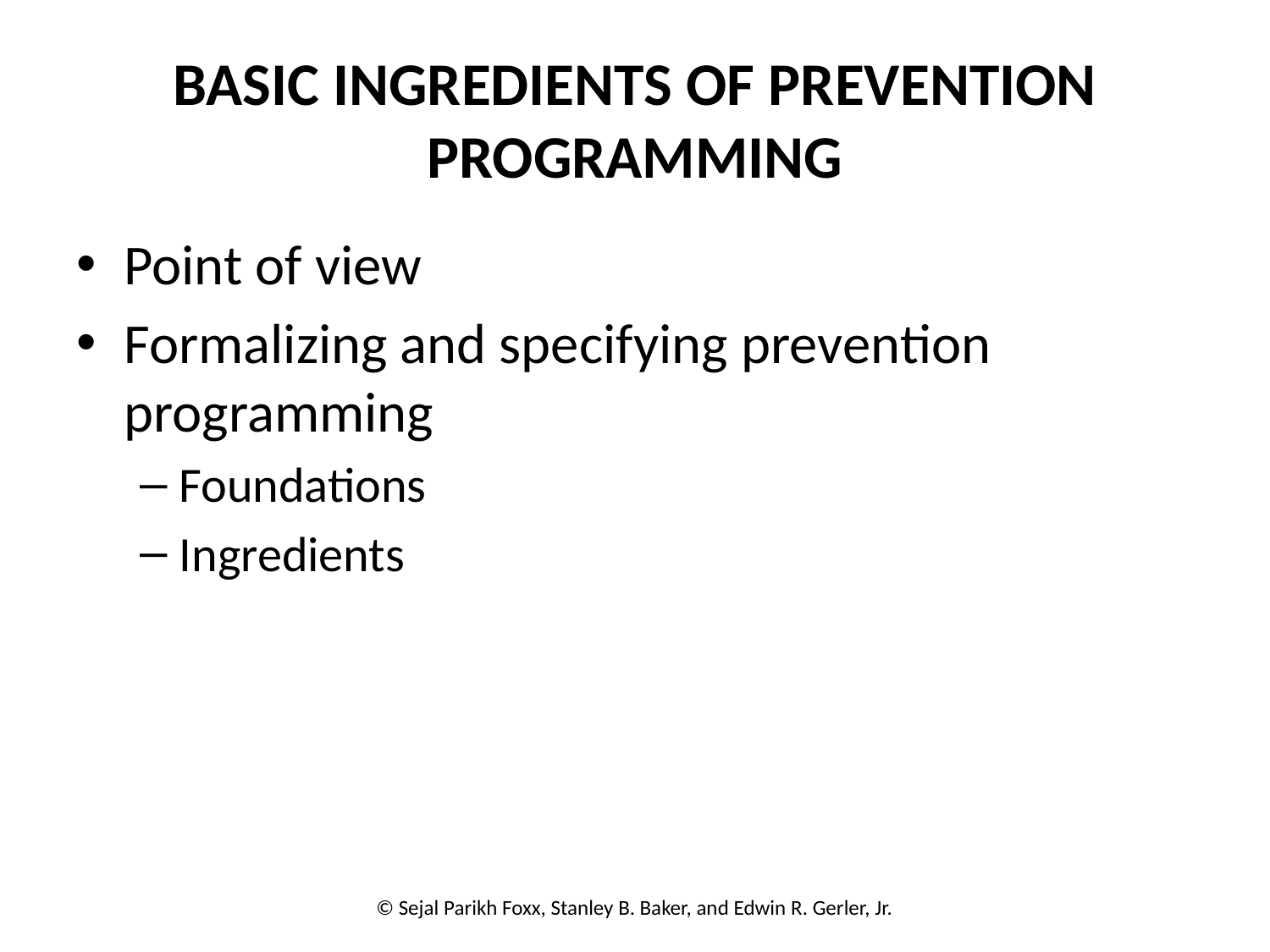

# Basic Ingredients Of Prevention Programming
Point of view
Formalizing and specifying prevention programming
Foundations
Ingredients